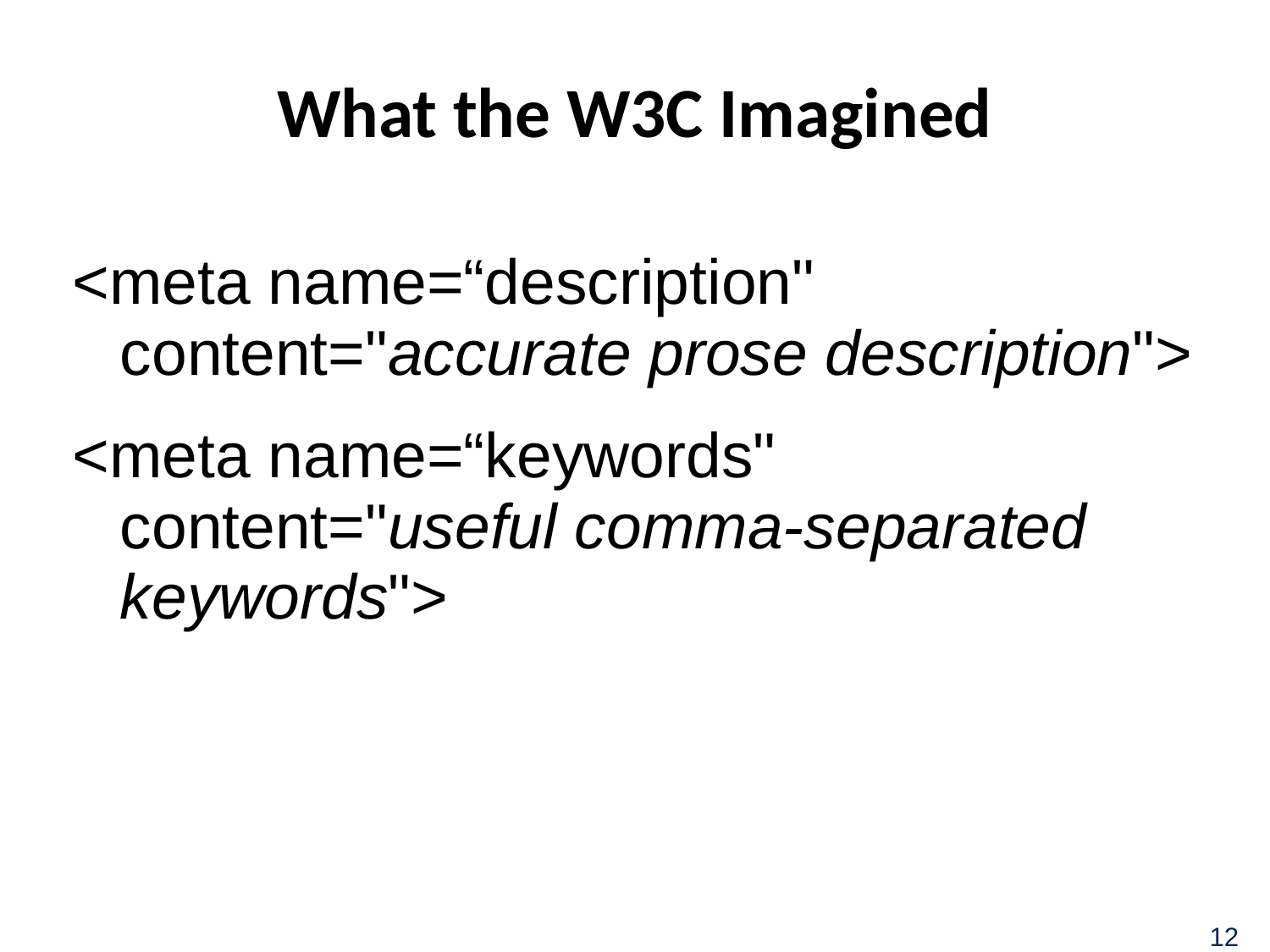

# What the W3C Imagined
<meta name=“description" content="accurate prose description">
<meta name=“keywords" content="useful comma-separated keywords">

12